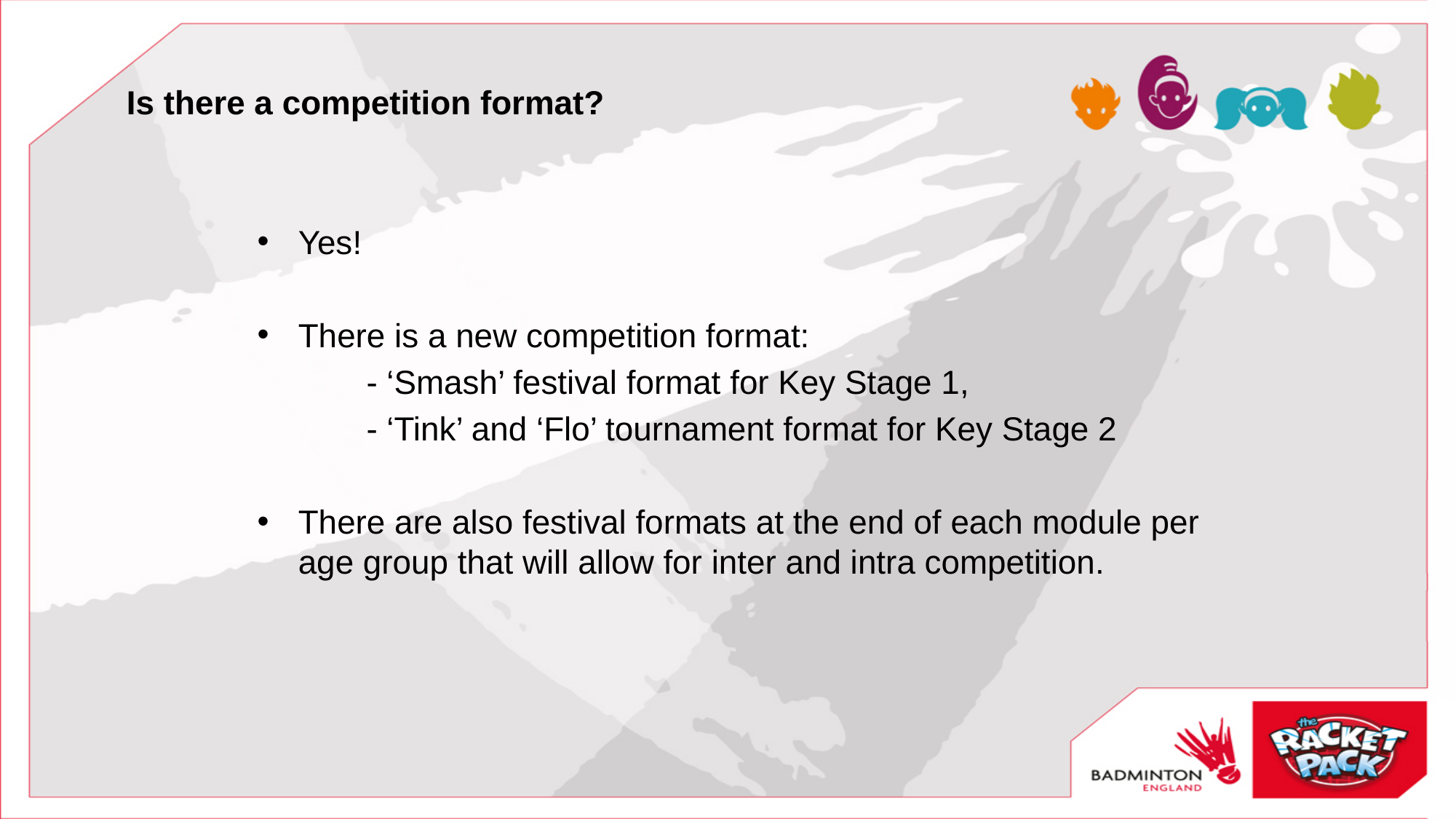

# Is there a competition format?

Yes!

There is a new competition format:
	- ‘Smash’ festival format for Key Stage 1,
	- ‘Tink’ and ‘Flo’ tournament format for Key Stage 2

There are also festival formats at the end of each module per age group that will allow for inter and intra competition.